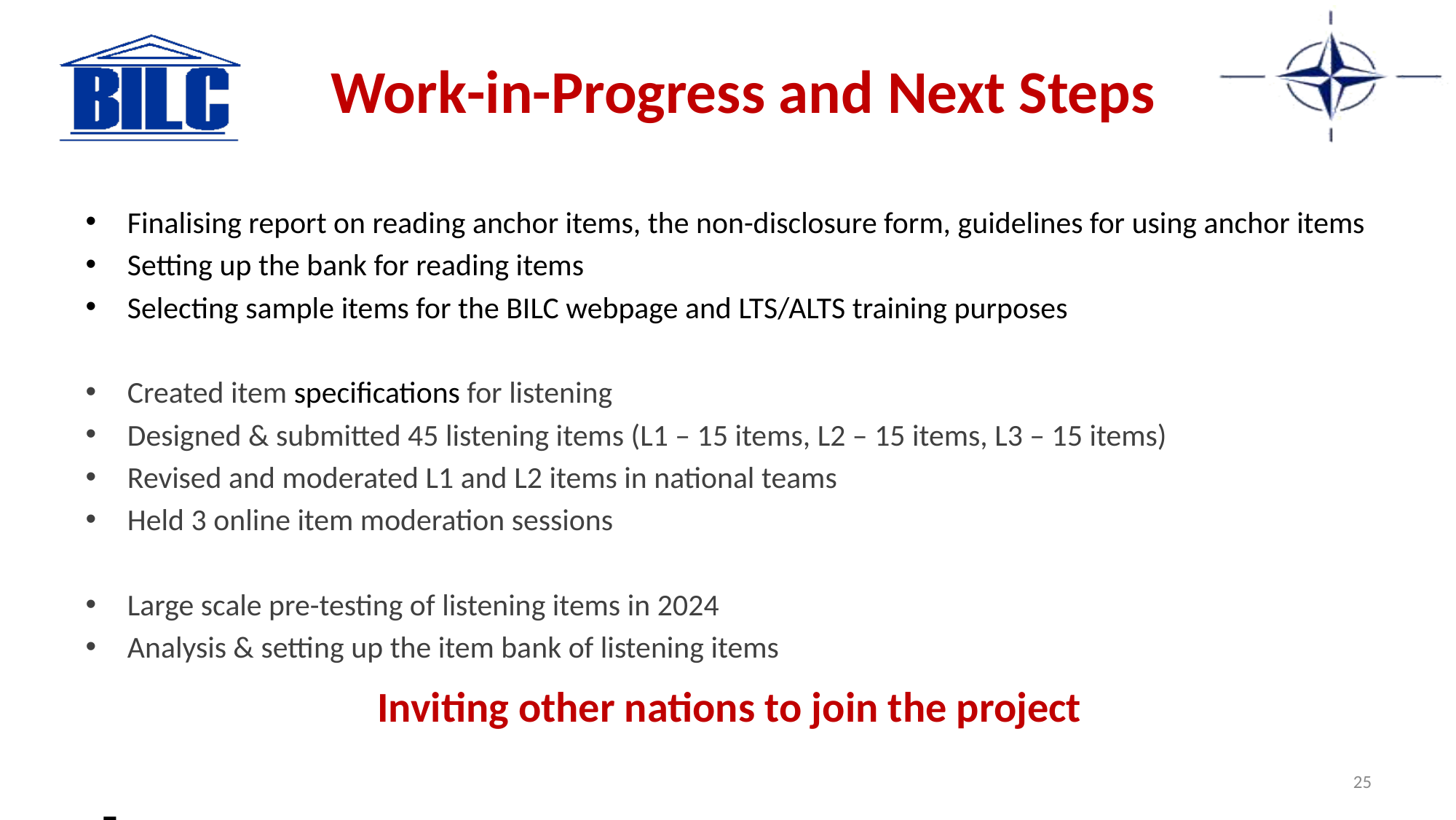

# Work-in-Progress and Next Steps
Finalising report on reading anchor items, the non-disclosure form, guidelines for using anchor items
Setting up the bank for reading items
Selecting sample items for the BILC webpage and LTS/ALTS training purposes

Created item specifications for listening
Designed & submitted 45 listening items (L1 – 15 items, L2 – 15 items, L3 – 15 items)
Revised and moderated L1 and L2 items in national teams
Held 3 online item moderation sessions

Large scale pre-testing of listening items in 2024
Analysis & setting up the item bank of listening items
Inviting other nations to join the project

25